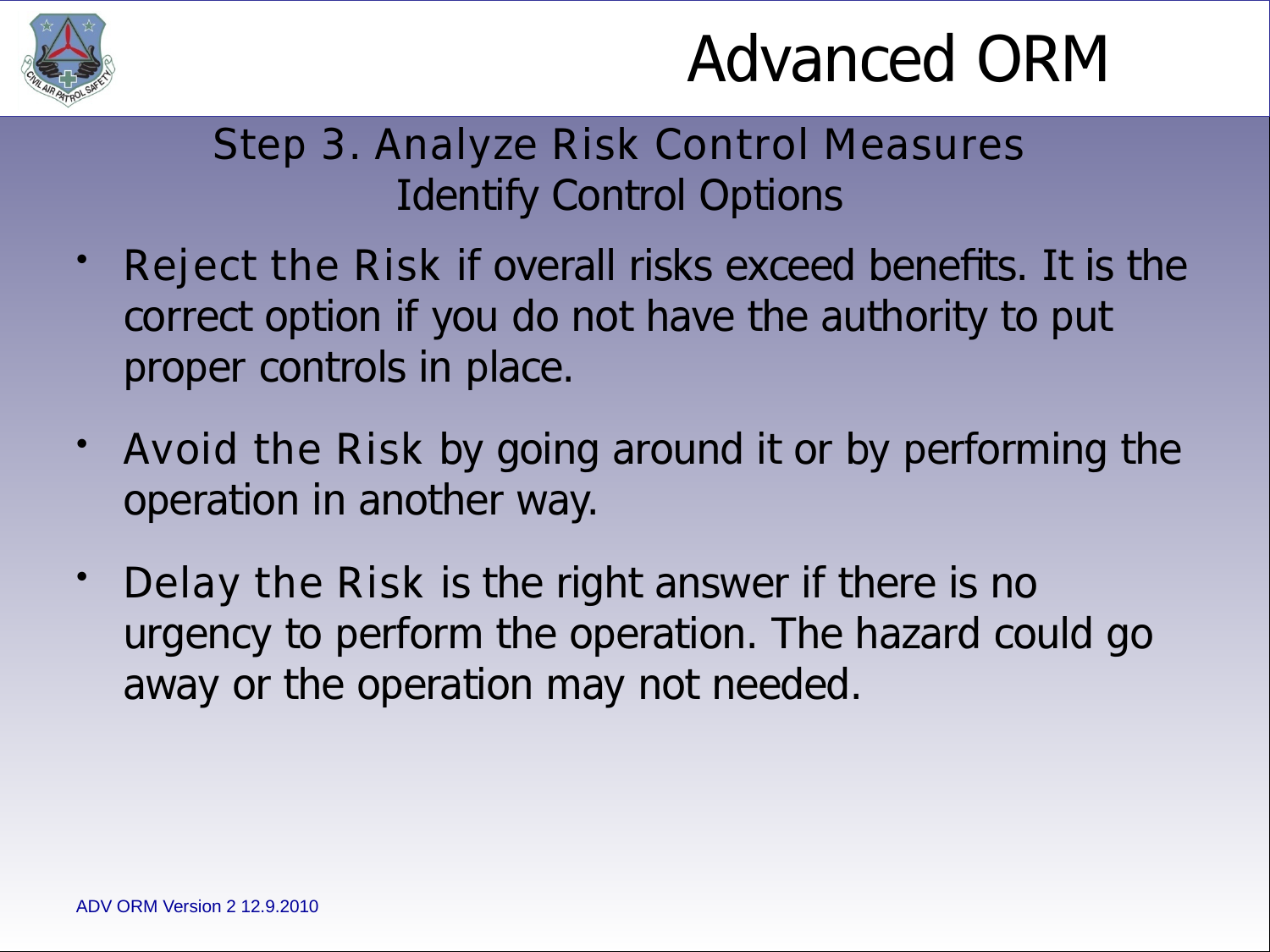

Step 3. Analyze Risk Control Measures
Identify Control Options
Reject the Risk if overall risks exceed benefits. It is the correct option if you do not have the authority to put proper controls in place.
Avoid the Risk by going around it or by performing the operation in another way.
Delay the Risk is the right answer if there is no urgency to perform the operation. The hazard could go away or the operation may not needed.